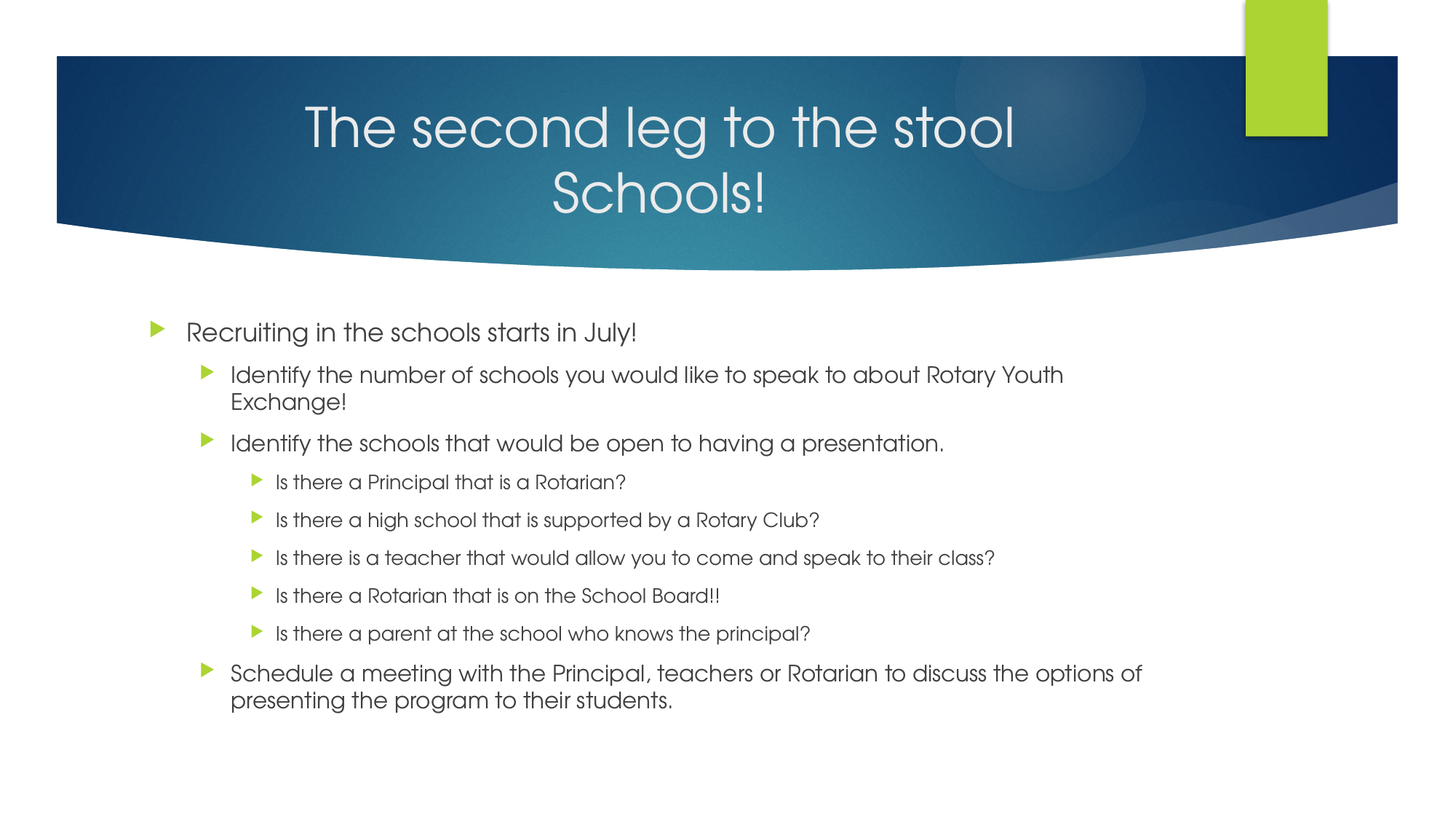

# The second leg to the stool Schools!
Recruiting in the schools starts in July!
Identify the number of schools you would like to speak to about Rotary Youth Exchange!
Identify the schools that would be open to having a presentation.
Is there a Principal that is a Rotarian?
Is there a high school that is supported by a Rotary Club?
Is there is a teacher that would allow you to come and speak to their class?
Is there a Rotarian that is on the School Board!!
Is there a parent at the school who knows the principal?
Schedule a meeting with the Principal, teachers or Rotarian to discuss the options of presenting the program to their students.